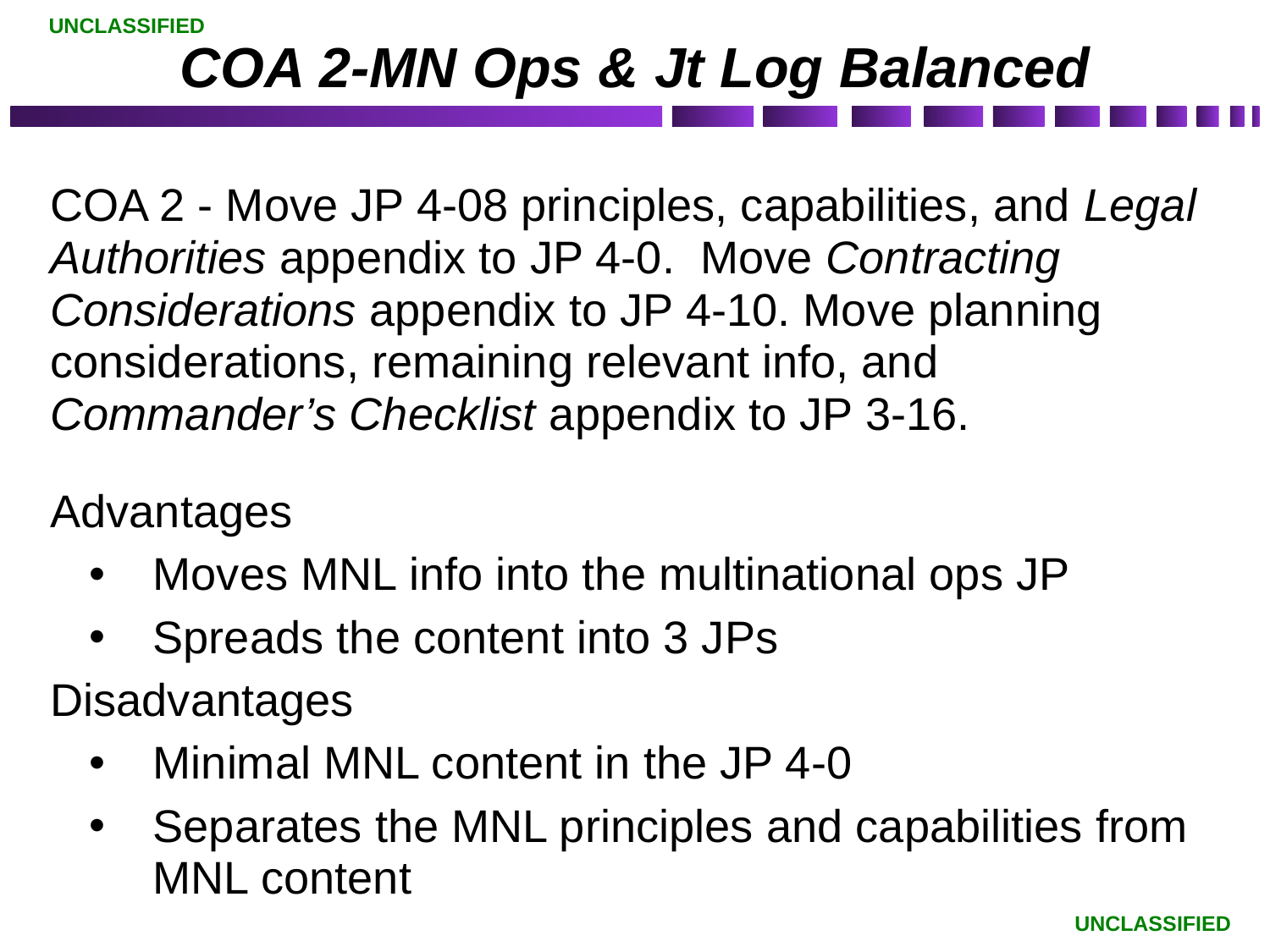

# COA 2-MN Ops & Jt Log Balanced
COA 2 - Move JP 4-08 principles, capabilities, and Legal Authorities appendix to JP 4-0.  Move Contracting Considerations appendix to JP 4-10. Move planning considerations, remaining relevant info, and Commander’s Checklist appendix to JP 3-16.

Advantages
Moves MNL info into the multinational ops JP
Spreads the content into 3 JPs
Disadvantages
Minimal MNL content in the JP 4-0
Separates the MNL principles and capabilities from MNL content